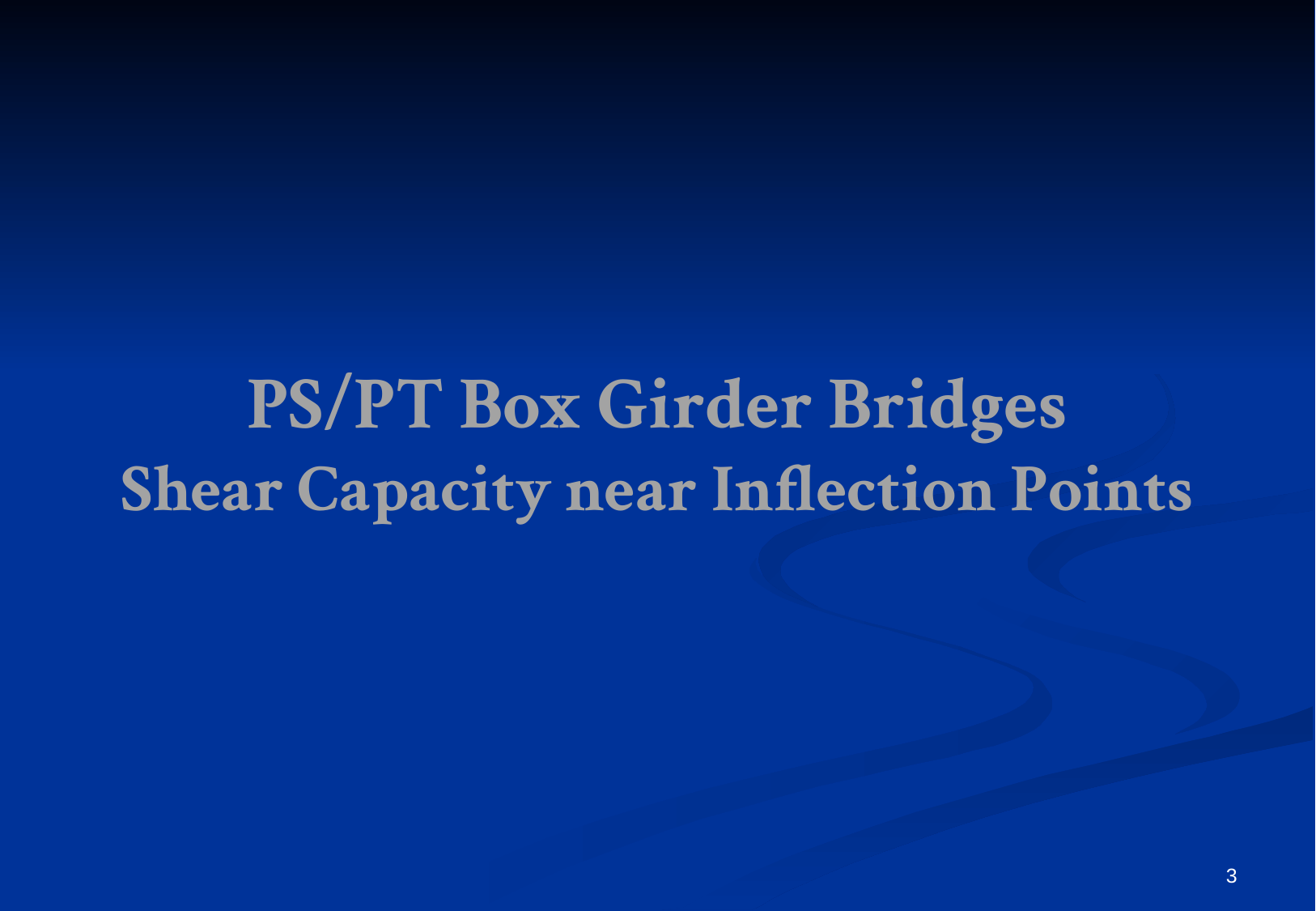

PS/PT Box Girder Bridges
Shear Capacity near Inflection Points
3